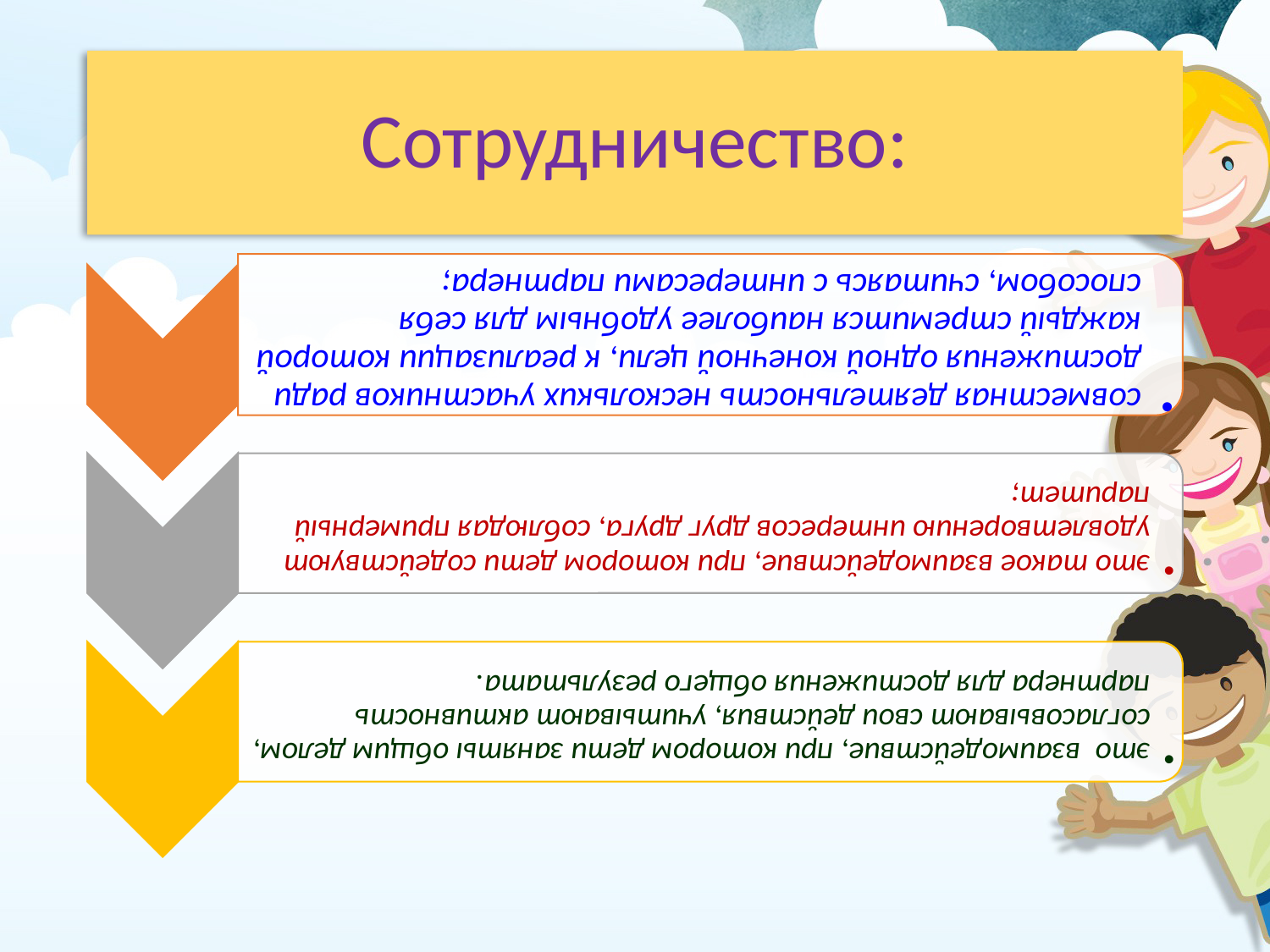

# Сотрудничество:

совместная деятельность нескольких участников ради достижения одной конечной цели, к реализации которой каждый стремится наиболее удобным для себя способом, считаясь с интересами партнера;

это такое взаимодействие, при котором дети содействуют удовлетворению интересов друг друга, соблюдая примерный паритет;

это  взаимодействие, при котором дети заняты общим делом, согласовывают свои действия, учитывают активность партнера для достижения общего результата.